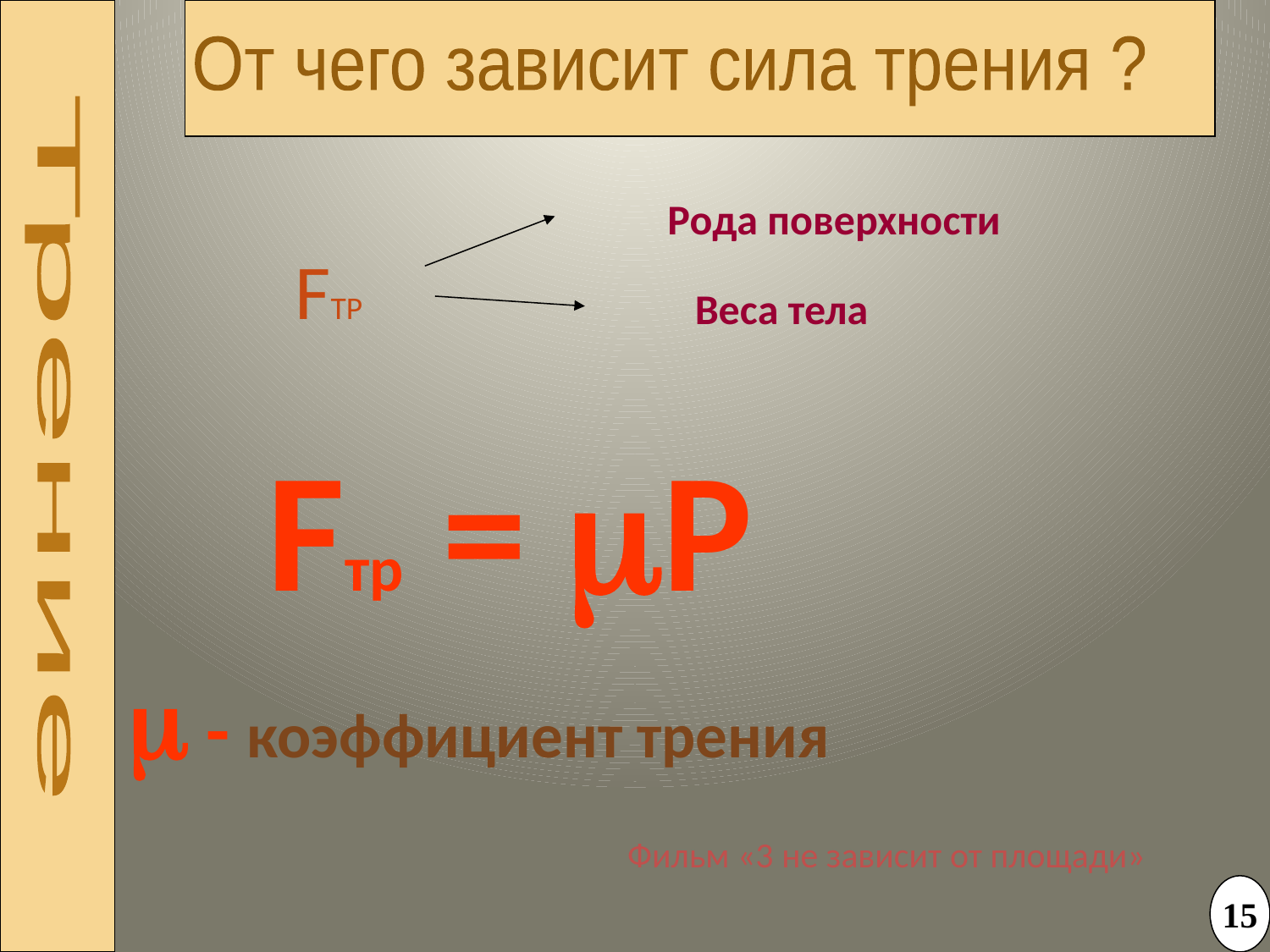

От чего зависит сила трения ?

Рода поверхности

 FТР
Веса тела

Fтр = μP
Трение
μ - коэффициент трения
Фильм «3 не зависит от площади»
15